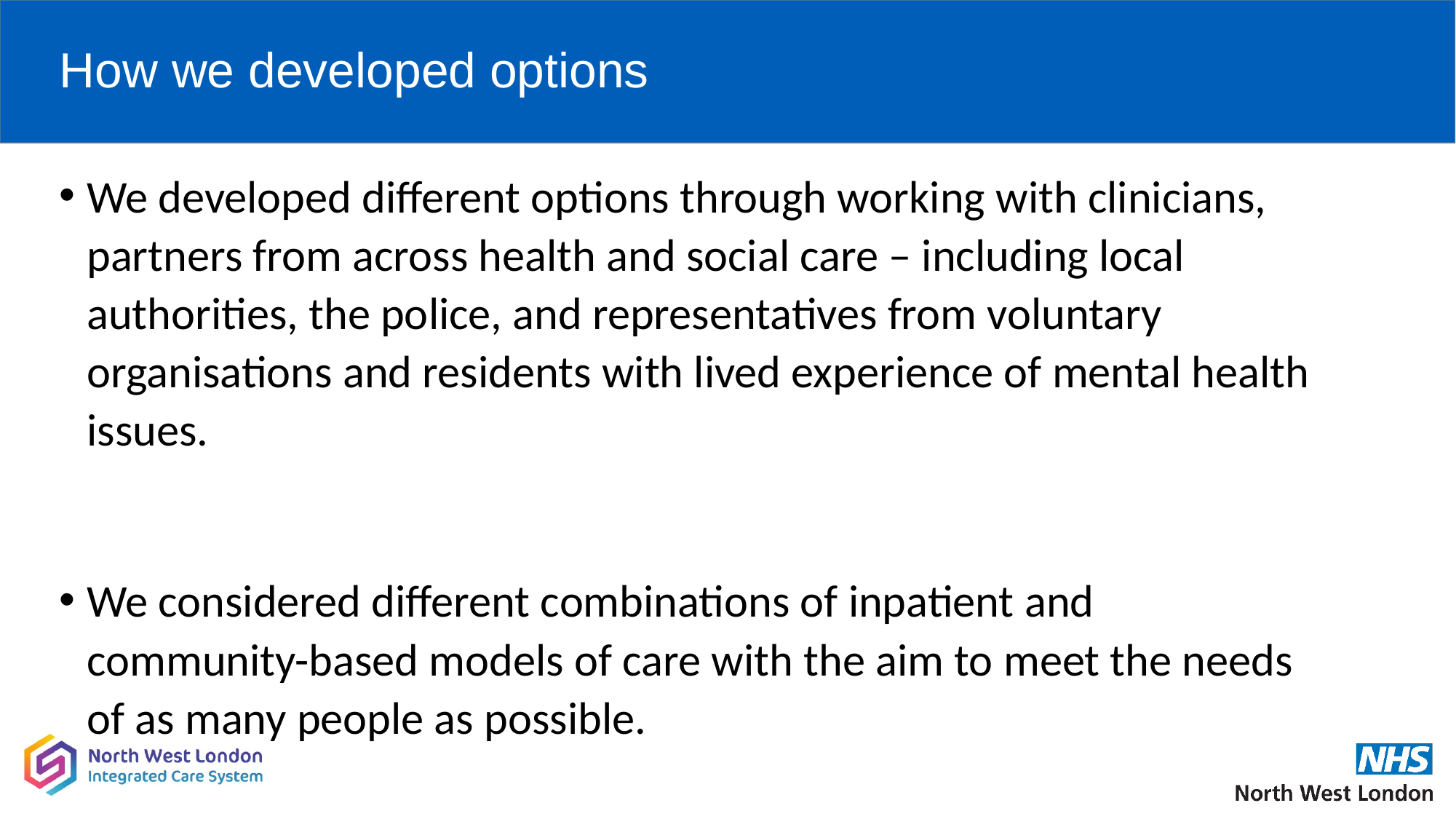

# How we developed options
We developed different options through working with clinicians, partners from across health and social care – including local authorities, the police, and representatives from voluntary organisations and residents with lived experience of mental health issues.

We considered different combinations of inpatient and community-based models of care with the aim to meet the needs of as many people as possible.